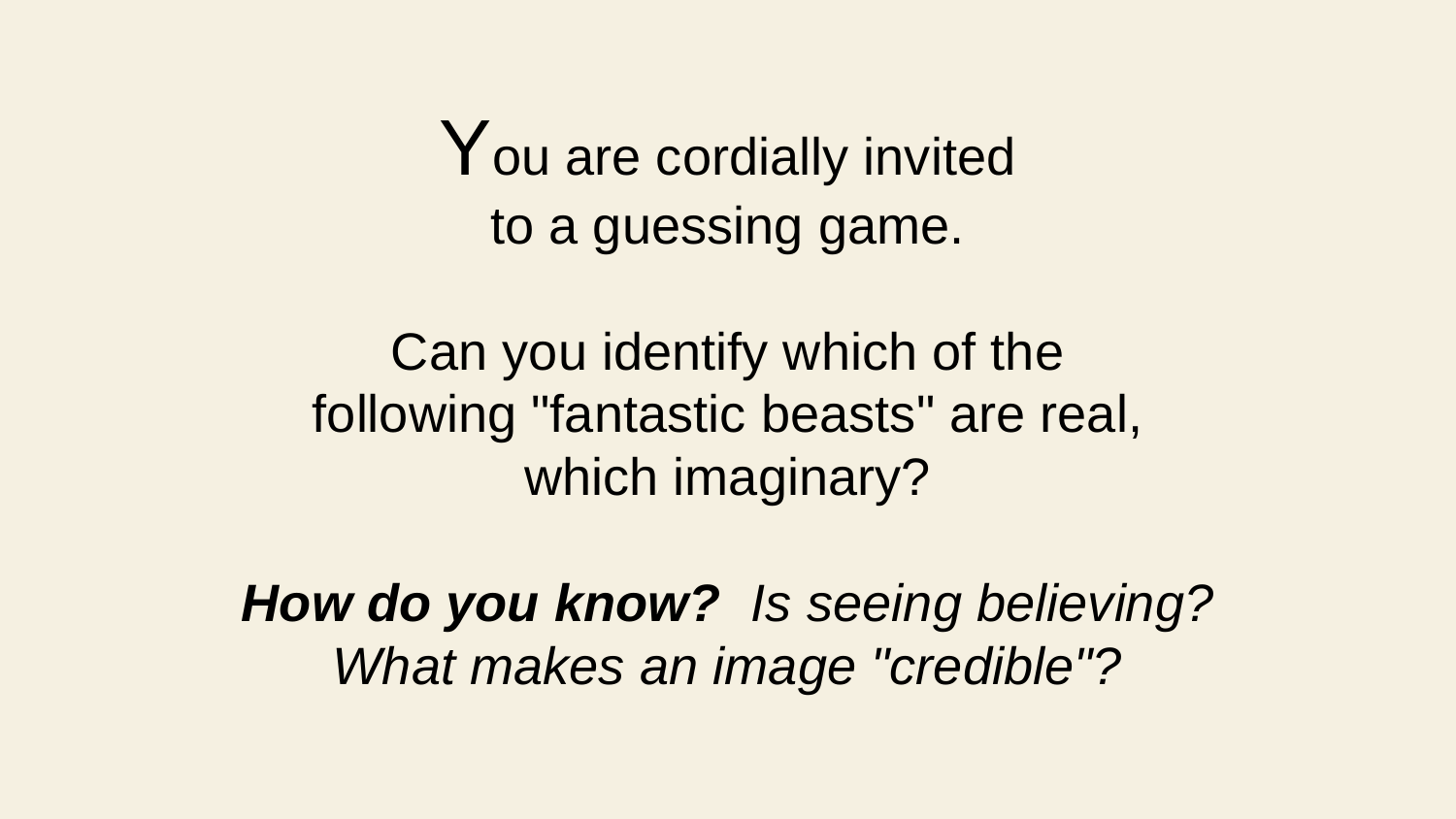

You are cordially invited
to a guessing game.

Can you identify which of the
following "fantastic beasts" are real,
which imaginary?

How do you know?  Is seeing believing?
What makes an image "credible"?